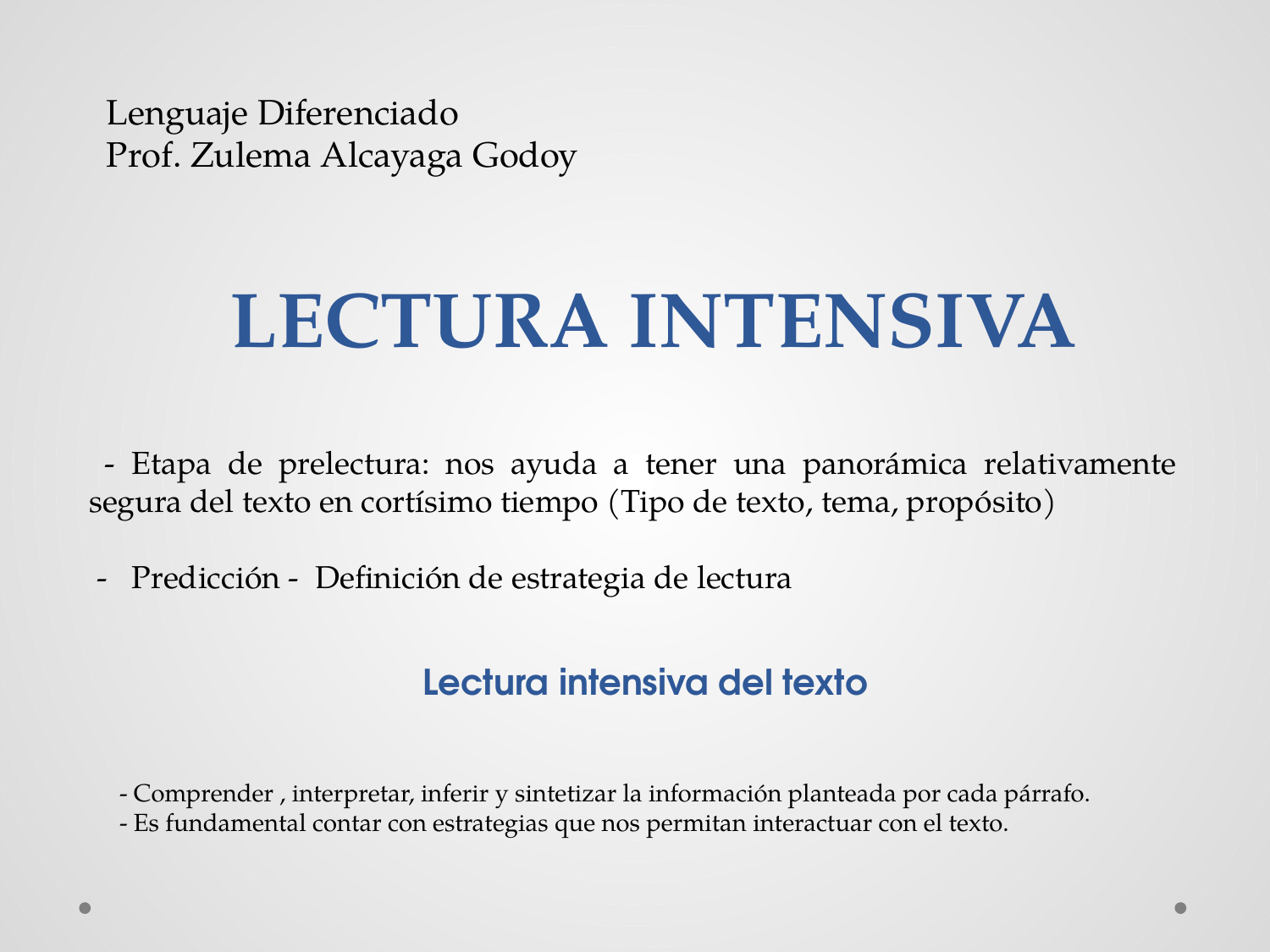

Lenguaje Diferenciado
Prof. Zulema Alcayaga Godoy
# LECTURA INTENSIVA
 - Etapa de prelectura: nos ayuda a tener una panorámica relativamente segura del texto en cortísimo tiempo (Tipo de texto, tema, propósito)

 -   Predicción -  Definición de estrategia de lectura

Lectura intensiva del texto

- Comprender , interpretar, inferir y sintetizar la información planteada por cada párrafo.
- Es fundamental contar con estrategias que nos permitan interactuar con el texto.